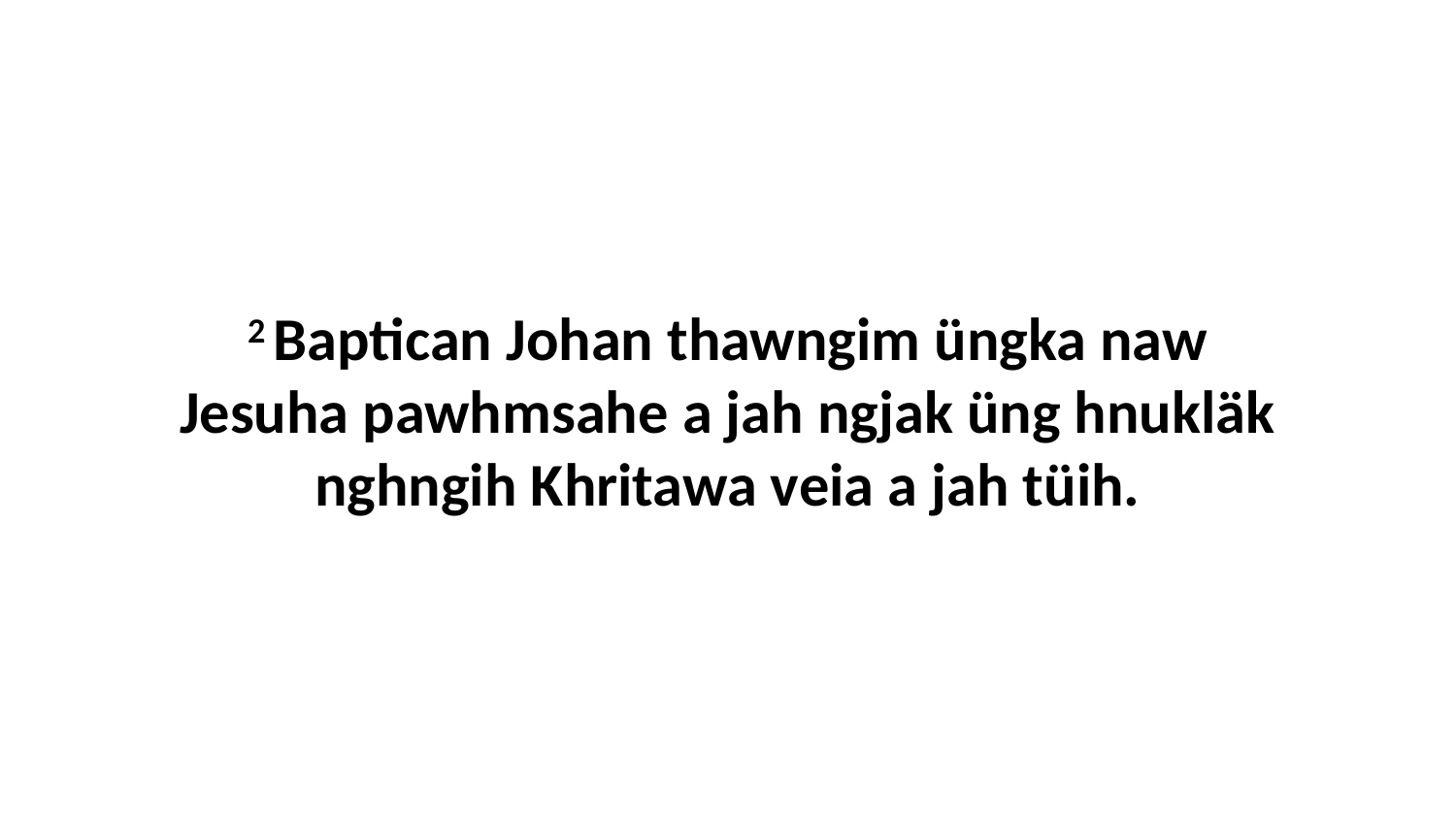

2 Baptican Johan thawngim üngka naw Jesuha pawhmsahe a jah ngjak üng hnukläk nghngih Khritawa veia a jah tüih.